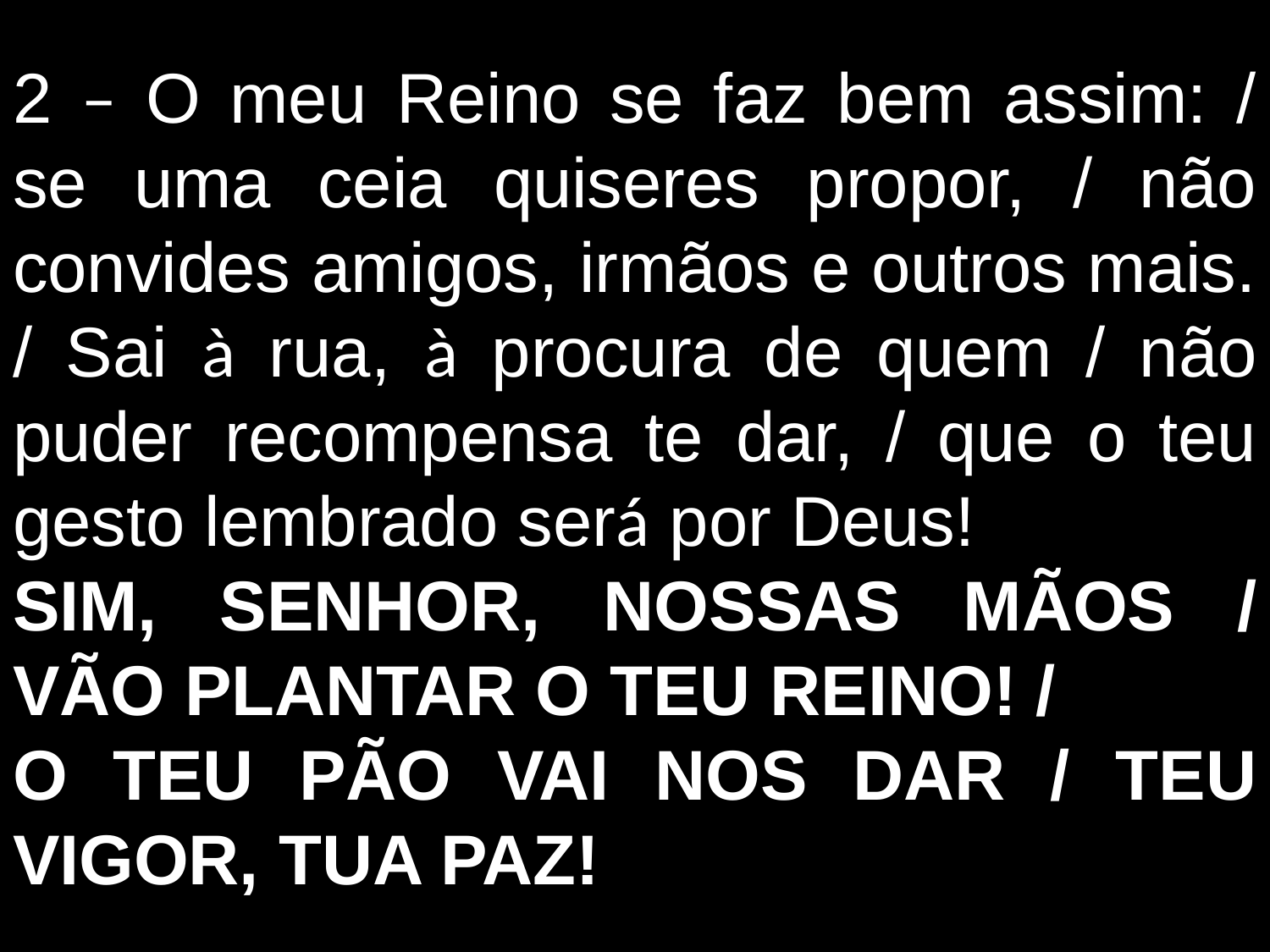

2 – O meu Reino se faz bem assim: / se uma ceia quiseres propor, / não convides amigos, irmãos e outros mais. / Sai à rua, à procura de quem / não puder recompensa te dar, / que o teu gesto lembrado será por Deus!
SIM, SENHOR, NOSSAS MÃOS / VÃO PLANTAR O TEU REINO! /
O TEU PÃO VAI NOS DAR / TEU VIGOR, TUA PAZ!